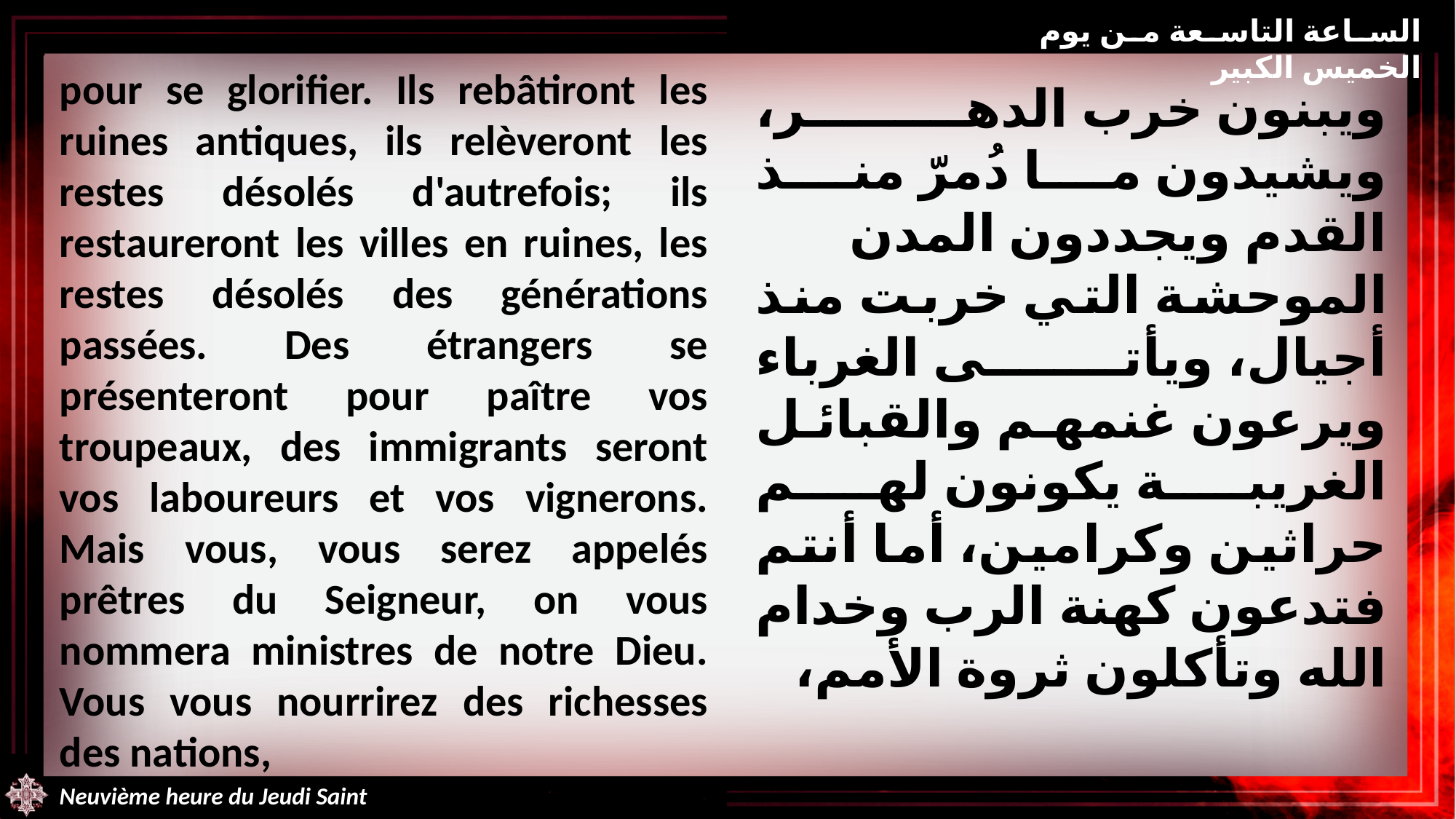

الساعة التاسعة من يوم الخميس الكبير
pour se glorifier. Ils rebâtiront les ruines antiques, ils relèveront les restes désolés d'autrefois; ils restaureront les villes en ruines, les restes désolés des générations passées. Des étrangers se présenteront pour paître vos troupeaux, des immigrants seront vos laboureurs et vos vignerons. Mais vous, vous serez appelés prêtres du Seigneur, on vous nommera ministres de notre Dieu. Vous vous nourrirez des richesses des nations,
ويبنون خرب الدهر، ويشيدون ما دُمرّ منذ القدم ويجددون المدن الموحشة التي خربت منذ أجيال، ويأتى الغرباء ويرعون غنمهم والقبائل الغريبة يكونون لهم حراثين وكرامين، أما أنتم فتدعون كهنة الرب وخدام الله وتأكلون ثروة الأمم،
Neuvième heure du Jeudi Saint